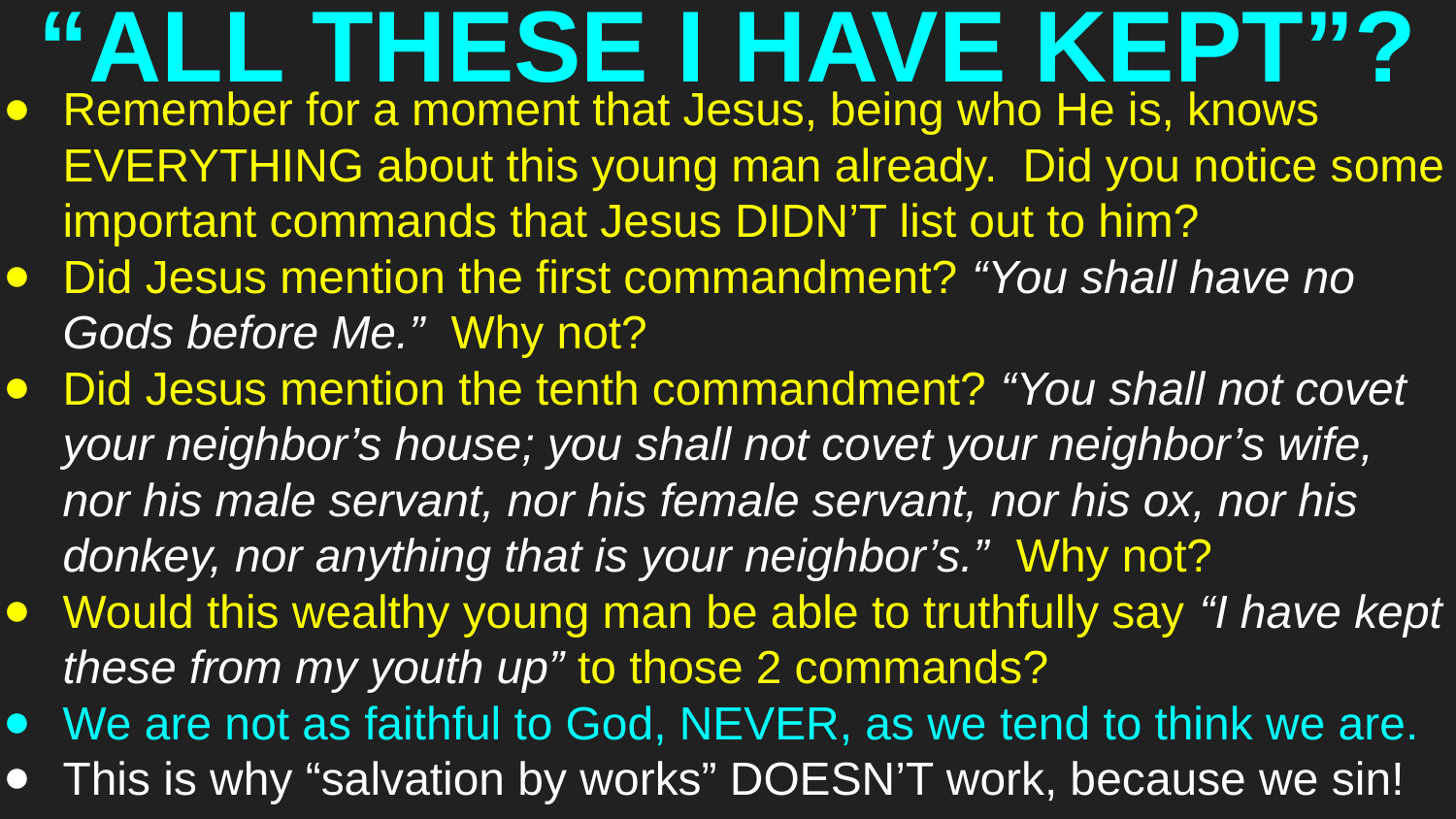

# “ALL THESE I HAVE KEPT”?
Remember for a moment that Jesus, being who He is, knows EVERYTHING about this young man already.  Did you notice some important commands that Jesus DIDN’T list out to him?
Did Jesus mention the first commandment? “You shall have no Gods before Me.”  Why not?
Did Jesus mention the tenth commandment? “You shall not covet your neighbor’s house; you shall not covet your neighbor’s wife, nor his male servant, nor his female servant, nor his ox, nor his donkey, nor anything that is your neighbor’s.”  Why not?
Would this wealthy young man be able to truthfully say “I have kept these from my youth up” to those 2 commands?
We are not as faithful to God, NEVER, as we tend to think we are.
This is why “salvation by works” DOESN’T work, because we sin!